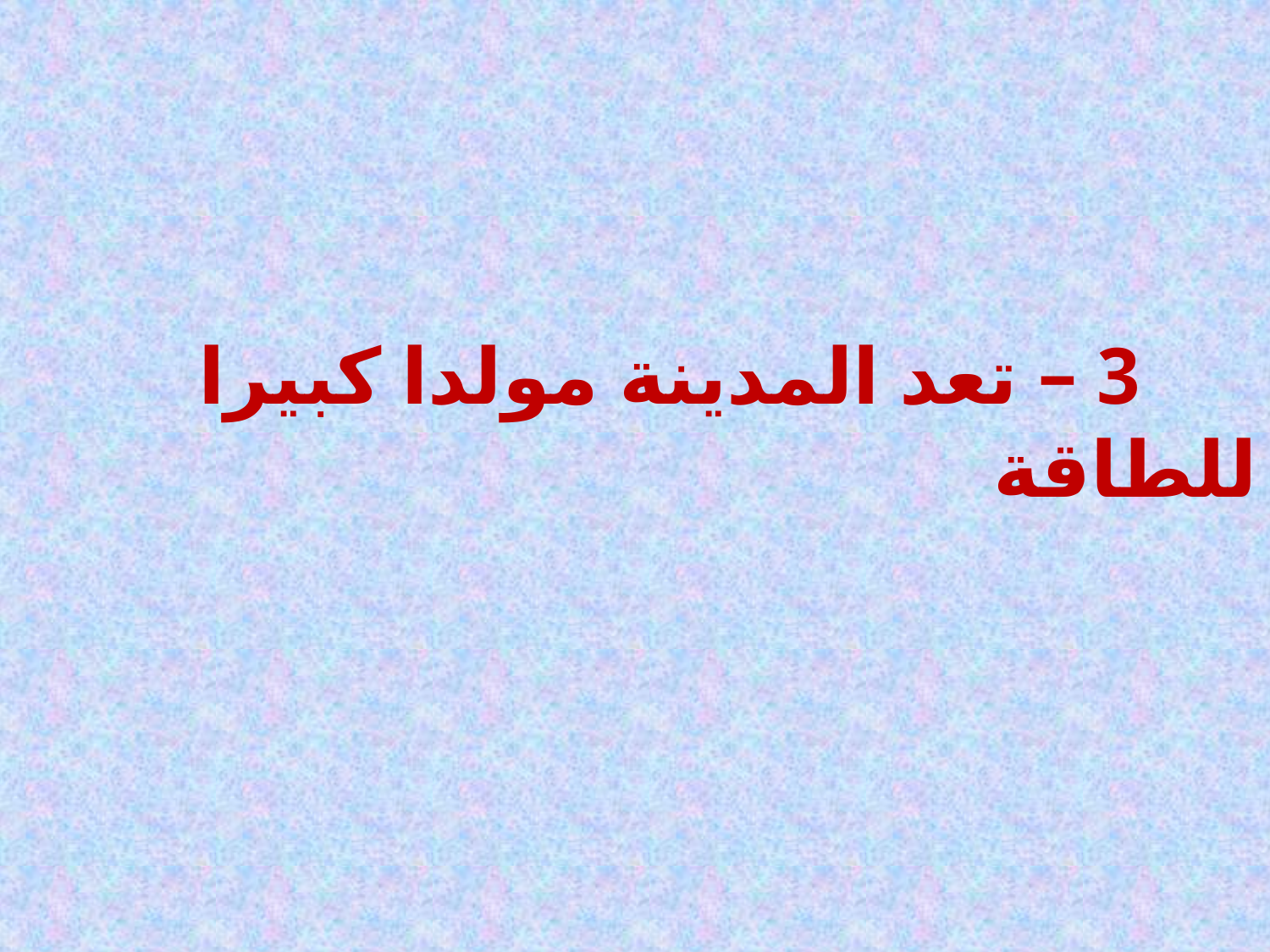

3 – تعد المدينة مولدا كبيرا للطاقة